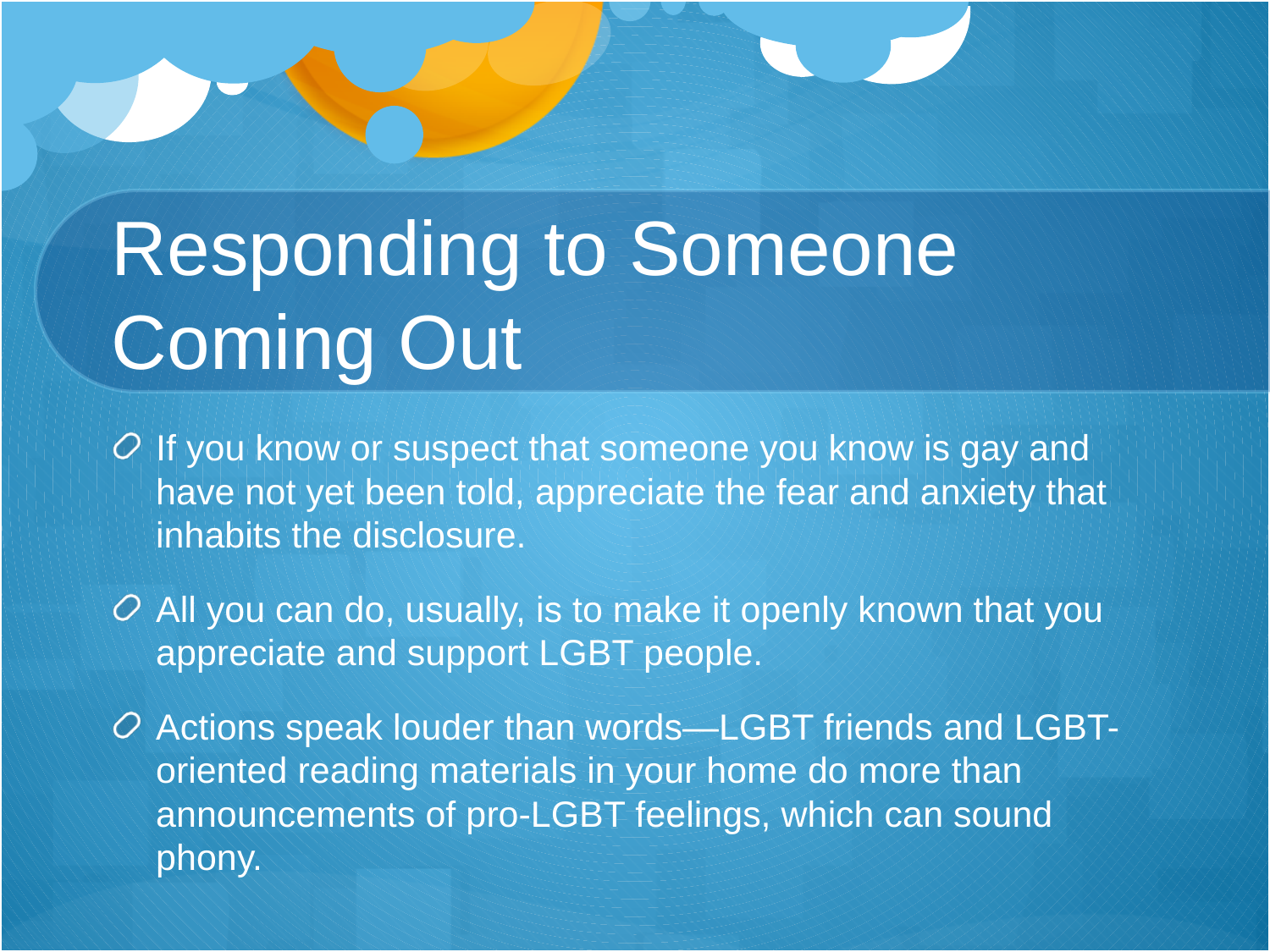

# Responding to Someone Coming Out
If you know or suspect that someone you know is gay and have not yet been told, appreciate the fear and anxiety that inhabits the disclosure.
All you can do, usually, is to make it openly known that you appreciate and support LGBT people.
Actions speak louder than words—LGBT friends and LGBT-oriented reading materials in your home do more than announcements of pro-LGBT feelings, which can sound phony.